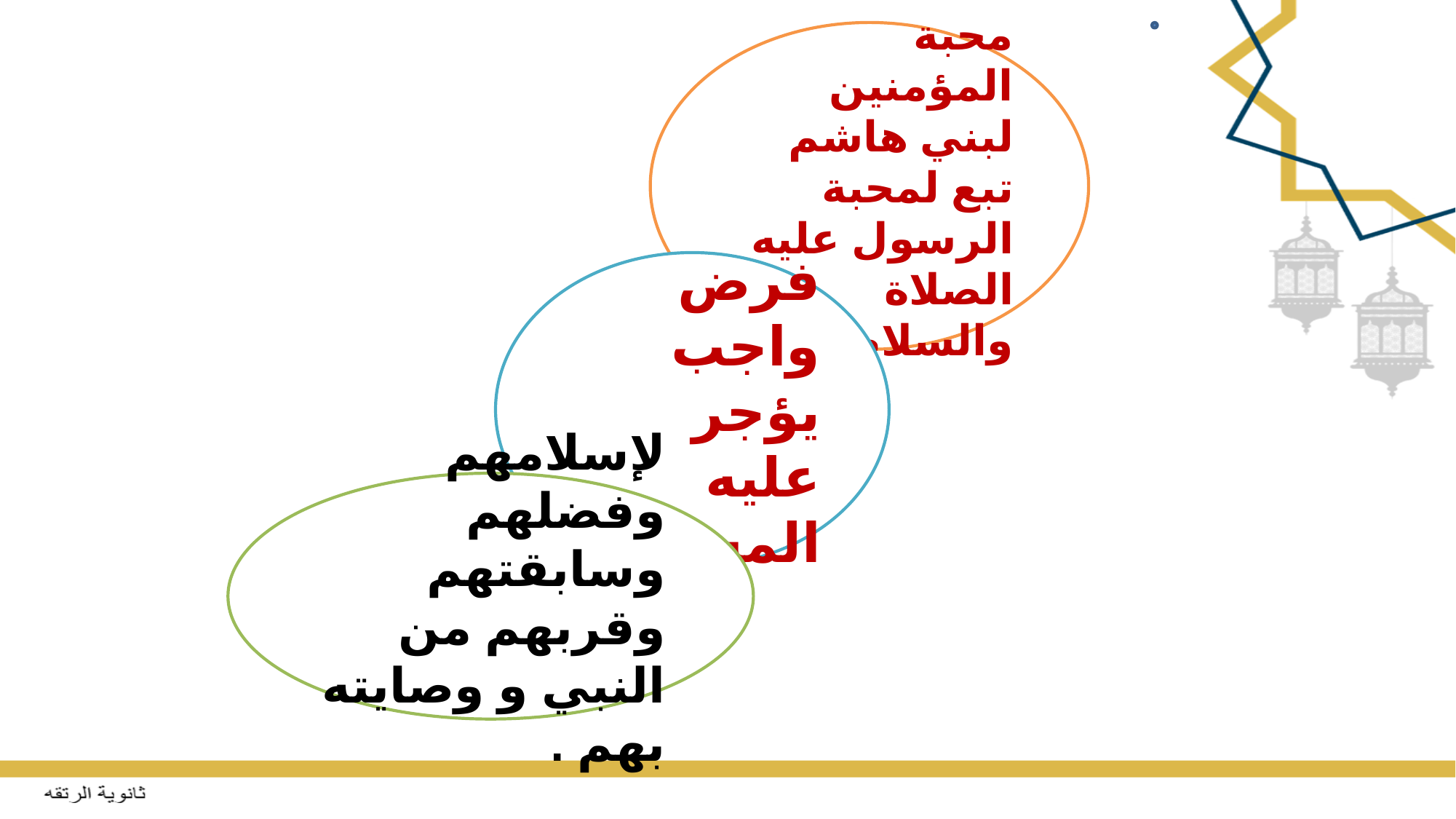

محبة المؤمنين لبني هاشم تبع لمحبة الرسول عليه الصلاة والسلام .

فرض واجب يؤجر عليه المسلم :
لإسلامهم وفضلهم وسابقتهم وقربهم من النبي و وصايته بهم .